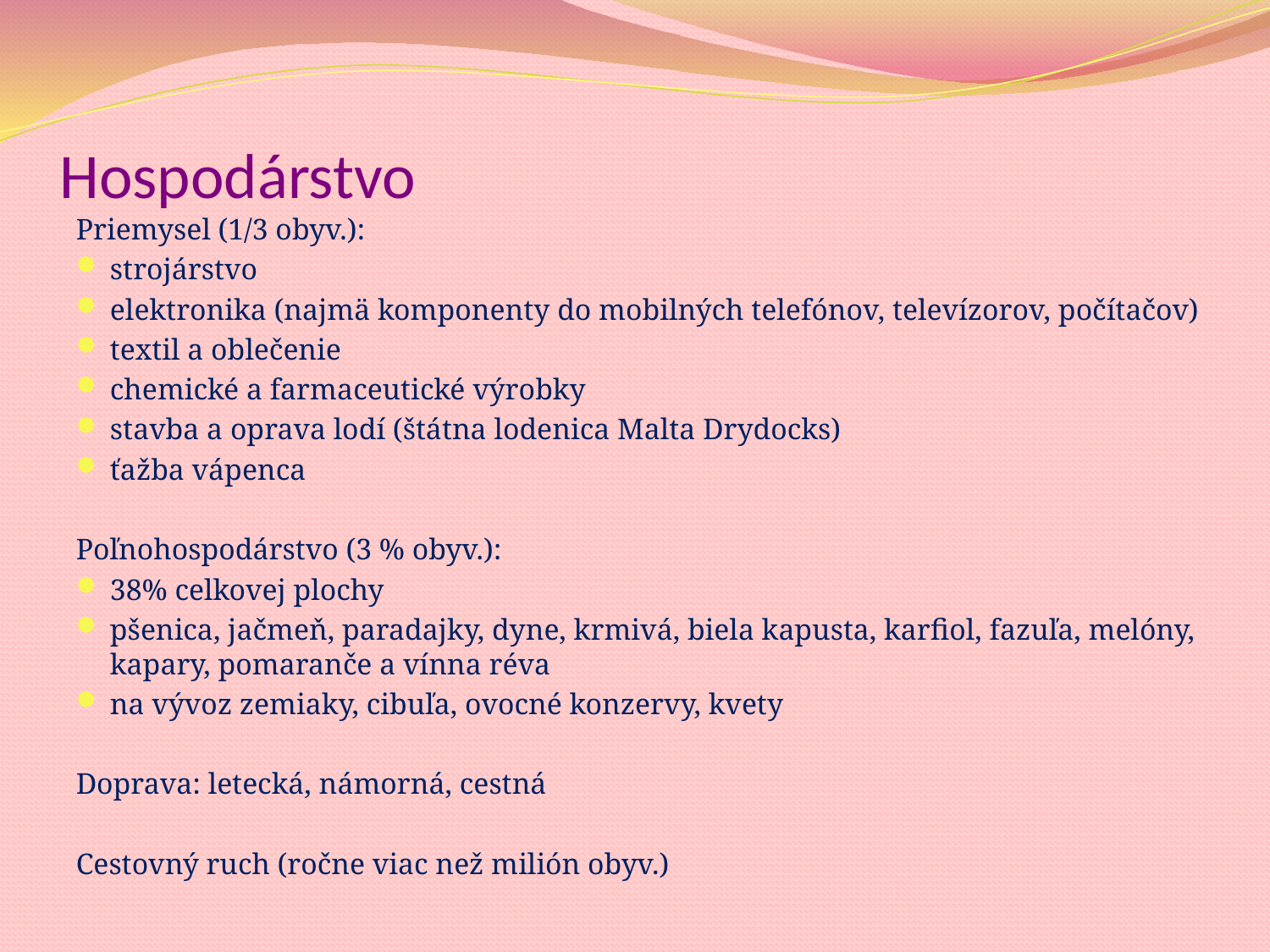

# Hospodárstvo

Priemysel (1/3 obyv.):
strojárstvo
elektronika (najmä komponenty do mobilných telefónov, televízorov, počítačov)
textil a oblečenie
chemické a farmaceutické výrobky
stavba a oprava lodí (štátna lodenica Malta Drydocks)
ťažba vápenca

Poľnohospodárstvo (3 % obyv.):
38% celkovej plochy
pšenica, jačmeň, paradajky, dyne, krmivá, biela kapusta, karfiol, fazuľa, melóny, kapary, pomaranče a vínna réva
na vývoz zemiaky, cibuľa, ovocné konzervy, kvety

Doprava: letecká, námorná, cestná

Cestovný ruch (ročne viac než milión obyv.)